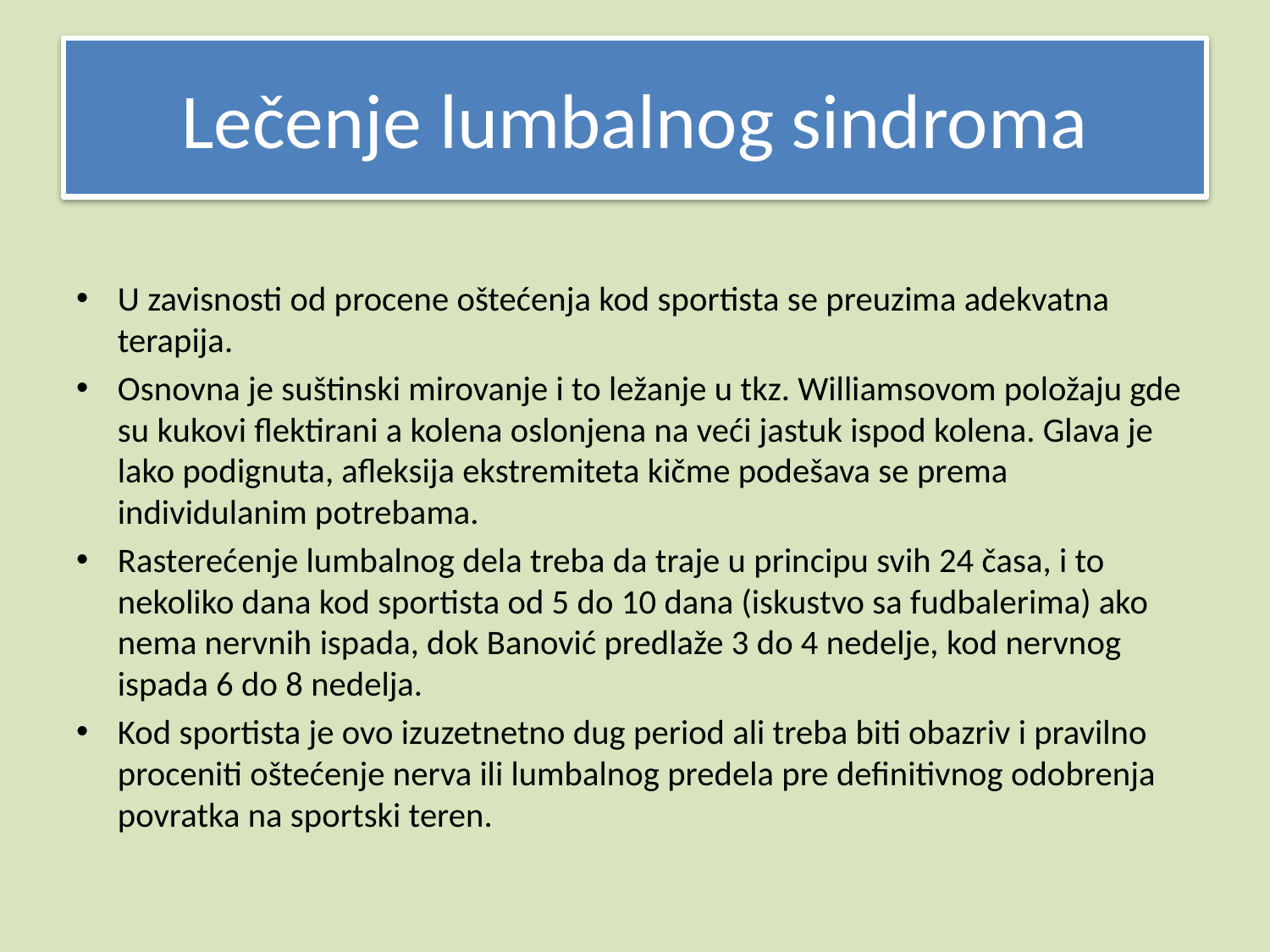

# Lečenje lumbalnog sindroma

U zavisnosti od procene oštećenja kod sportista se preuzima adekvatna terapija.
Osnovna je suštinski mirovanje i to ležanje u tkz. Williamsovom položaju gde su kukovi flektirani a kolena oslonjena na veći jastuk ispod kolena. Glava je lako podignuta, afleksija ekstremiteta kičme podešava se prema individulanim potrebama.
Rasterećenje lumbalnog dela treba da traje u principu svih 24 časa, i to nekoliko dana kod sportista od 5 do 10 dana (iskustvo sa fudbalerima) ako nema nervnih ispada, dok Banović predlaže 3 do 4 nedelje, kod nervnog ispada 6 do 8 nedelja.
Kod sportista je ovo izuzetnetno dug period ali treba biti obazriv i pravilno proceniti oštećenje nerva ili lumbalnog predela pre definitivnog odobrenja povratka na sportski teren.